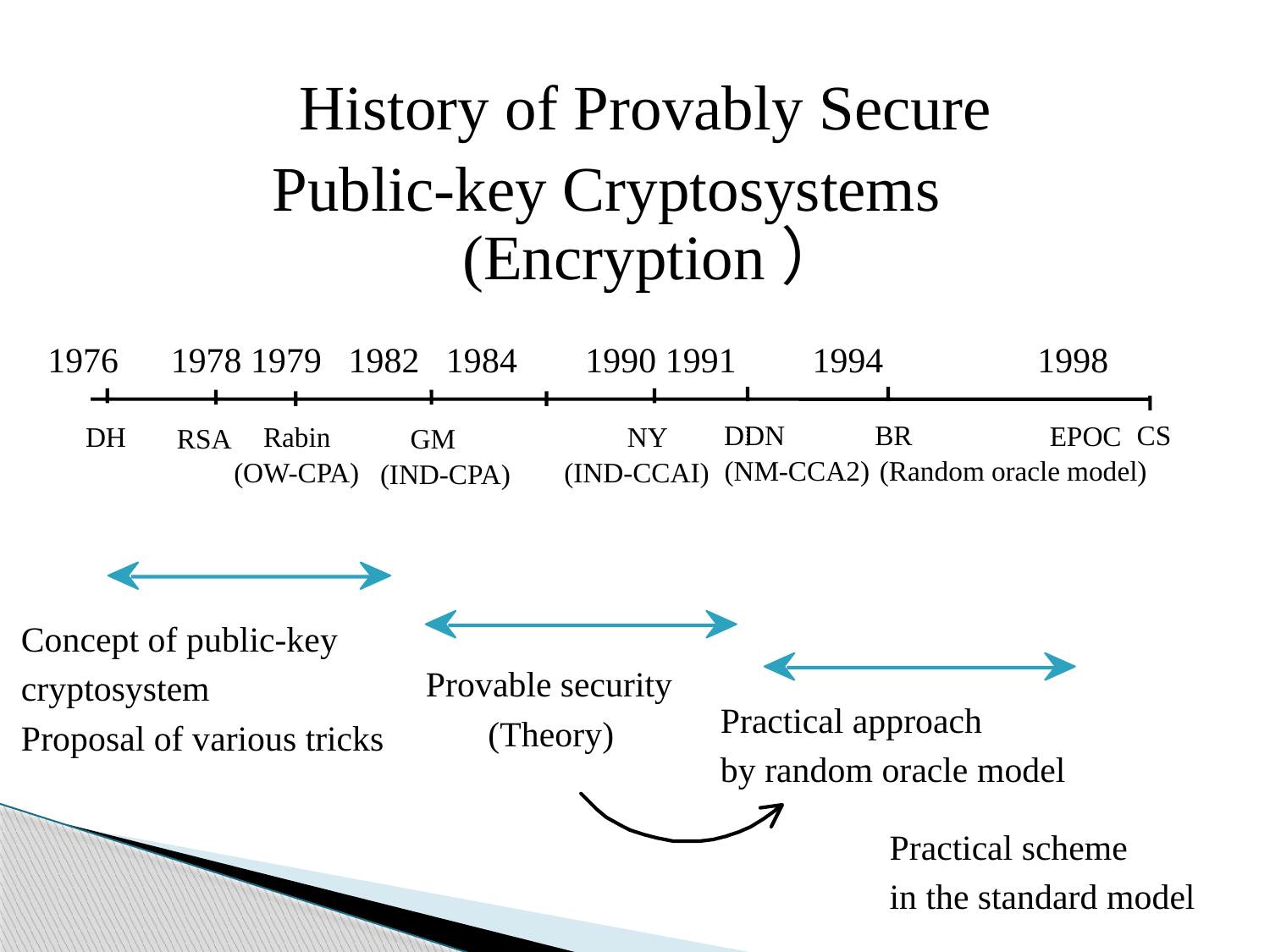

History of Provably Secure
Public-key Cryptosystems　(Encryption）
1976　1978 1979   1982   1984　  1990 1991　   1994　             1998

DDN
 BR
CS
EPOC
DH
Rabin
NY
RSA
GM

(NM-CCA2)
(Random oracle model)
(OW-CPA)
(IND-CCAI)
(IND-CPA)

Concept of public-key
cryptosystem
Proposal of various tricks

Provable security
       (Theory)
Practical approach
by random oracle model

Practical scheme
in the standard model